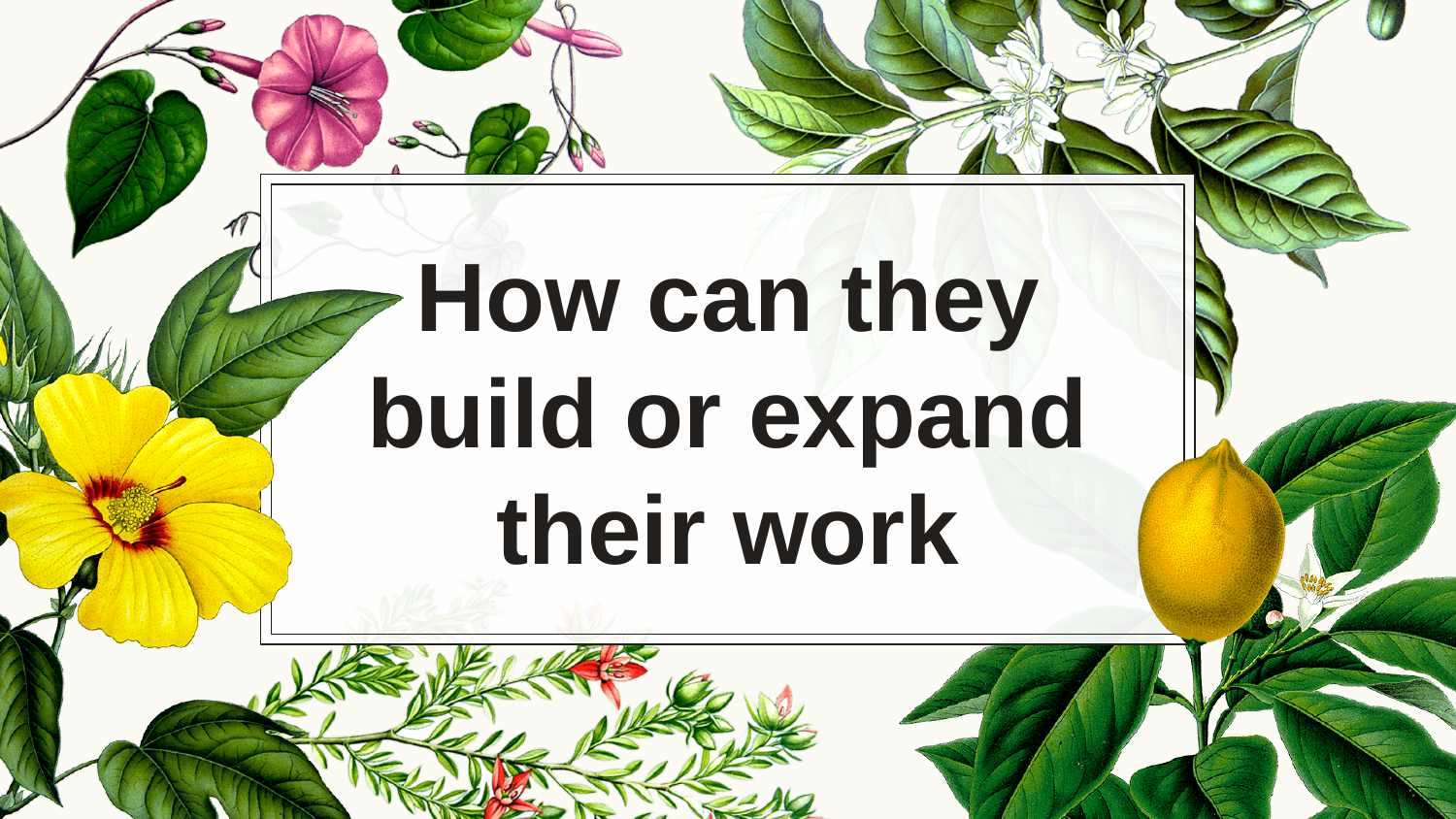

# How can they build or expand their work